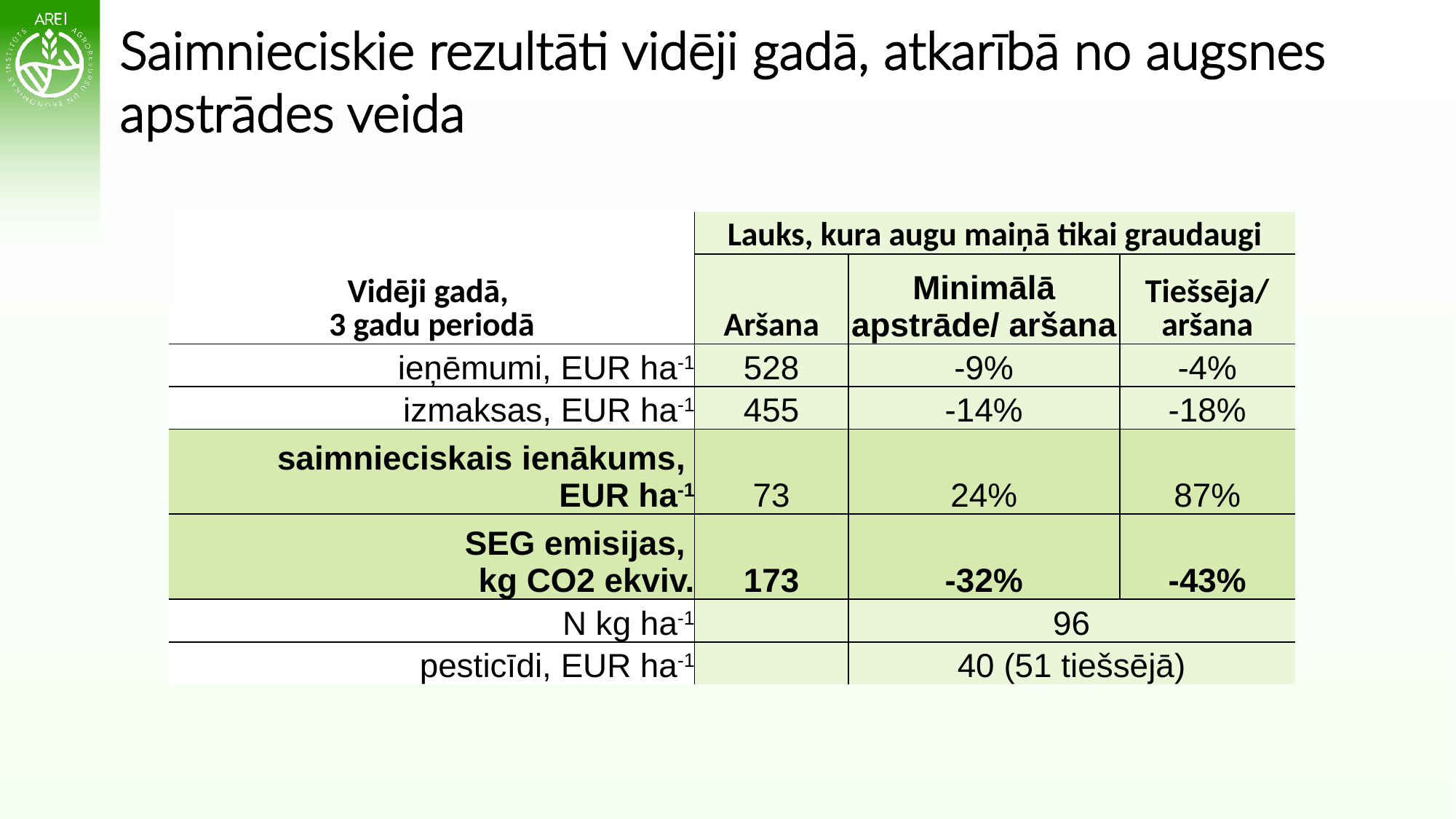

# Saimnieciskie rezultāti vidēji gadā, atkarībā no augsnes apstrādes veida
| Vidēji gadā, 3 gadu periodā | Lauks, kura augu maiņā tikai graudaugi | C |  |
| --- | --- | --- | --- |
|  | Aršana | Minimālā apstrāde/ aršana | Tiešsēja/ aršana |
| ieņēmumi, EUR ha-1 | 528 | -9% | -4% |
| izmaksas, EUR ha-1 | 455 | -14% | -18% |
| saimnieciskais ienākums, EUR ha-1 | 73 | 24% | 87% |
| SEG emisijas, kg CO2 ekviv. | 173 | -32% | -43% |
| N kg ha-1 |  | 96 |  |
| pesticīdi, EUR ha-1 |  | 40 (51 tiešsējā) |  |